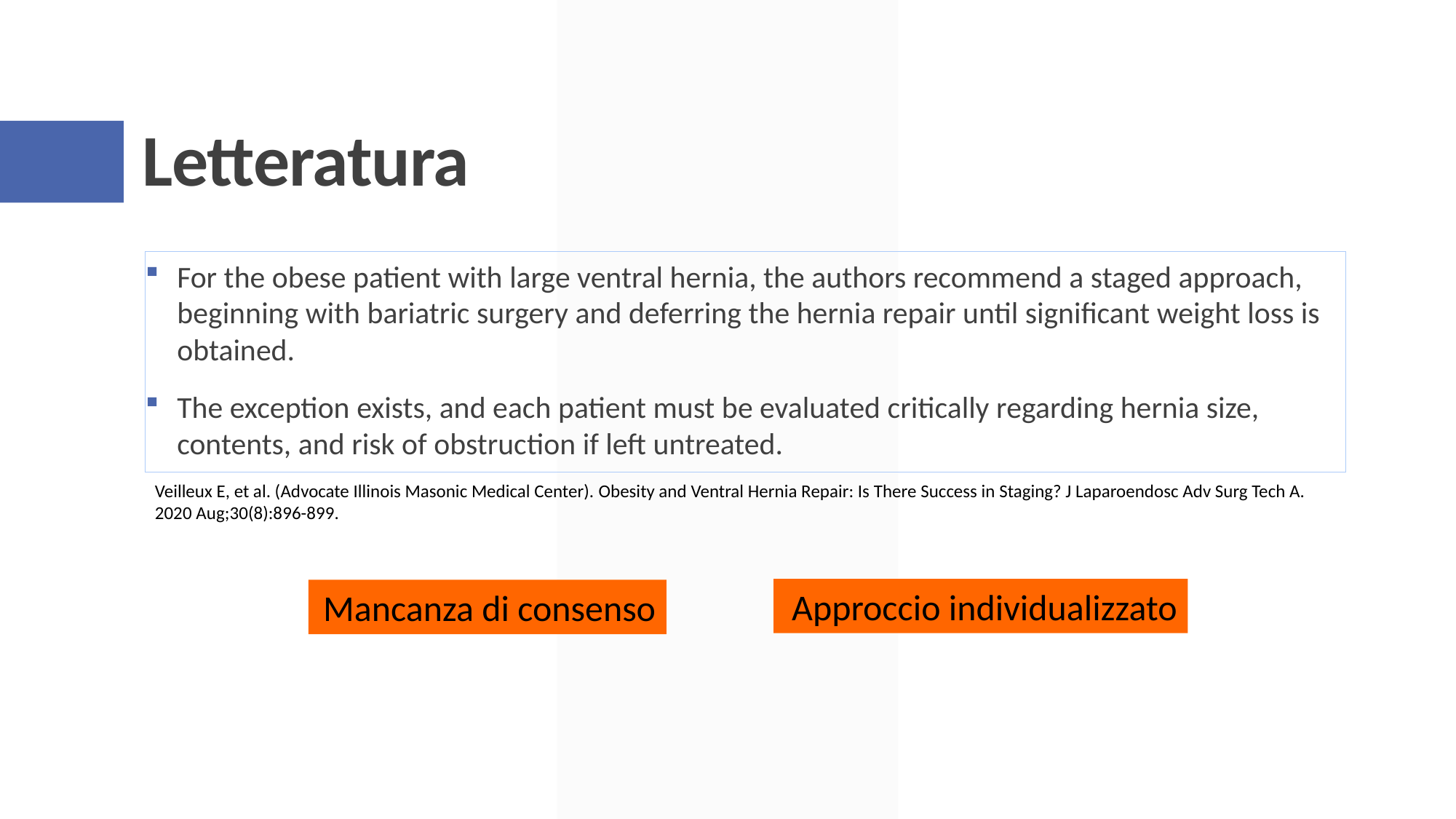

# Letteratura
For the obese patient with large ventral hernia, the authors recommend a staged approach, beginning with bariatric surgery and deferring the hernia repair until significant weight loss is obtained.
The exception exists, and each patient must be evaluated critically regarding hernia size, contents, and risk of obstruction if left untreated.

Veilleux E, et al. (Advocate Illinois Masonic Medical Center). Obesity and Ventral Hernia Repair: Is There Success in Staging? J Laparoendosc Adv Surg Tech A. 2020 Aug;30(8):896-899.
Approccio individualizzato
Mancanza di consenso